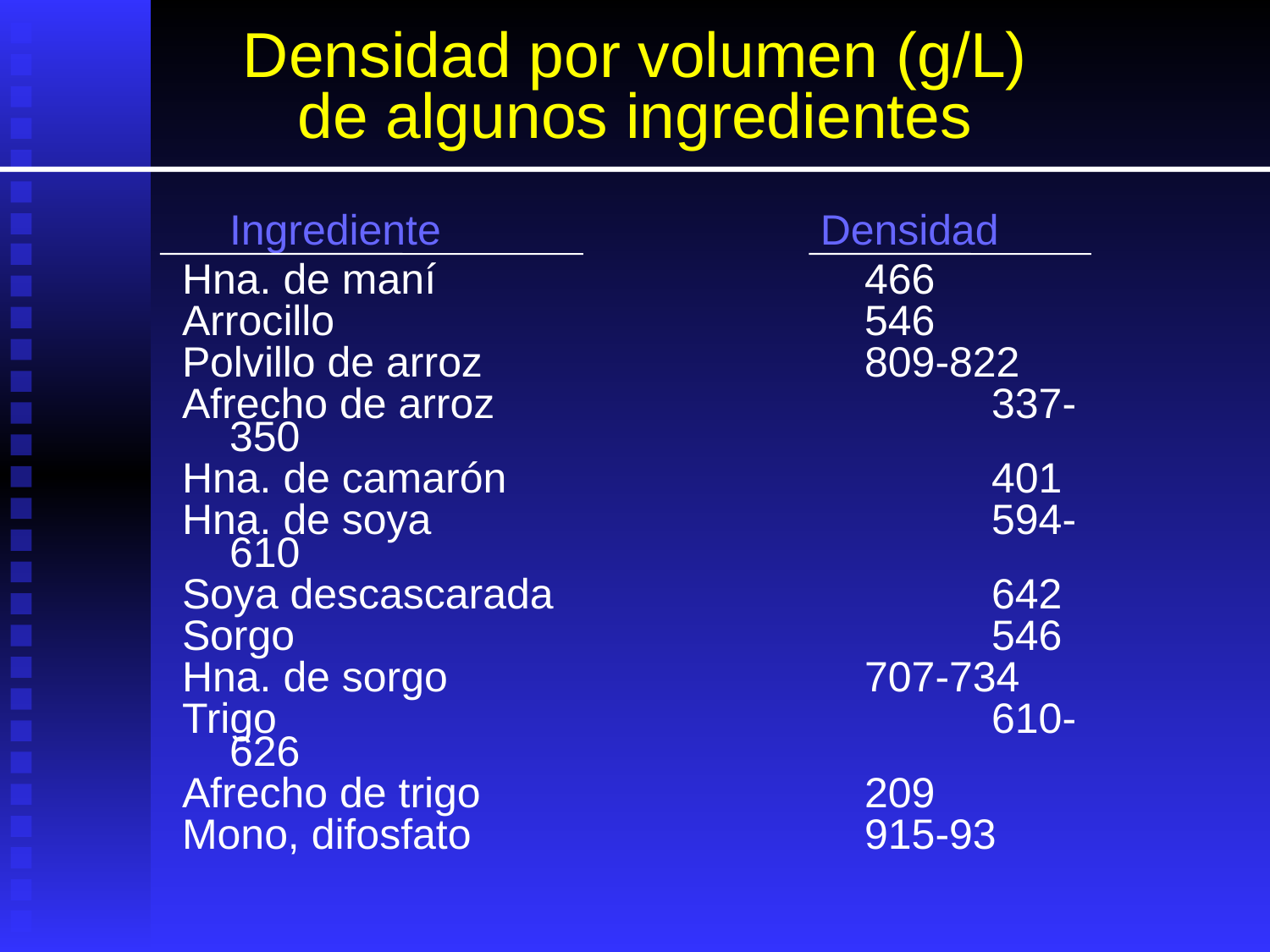

# Densidad por volumen (g/L) de algunos ingredientes

    Ingrediente			       Densidad
Hna. de maní				466
Arrocillo					546
Polvillo de arroz				809-822
Afrecho de arroz				337-350
Hna. de camarón				401
Hna. de soya					594-610
Soya descascarada				642
Sorgo						546
Hna. de sorgo				707-734
Trigo						610-626
Afrecho de trigo				209
Mono, difosfato				915-93